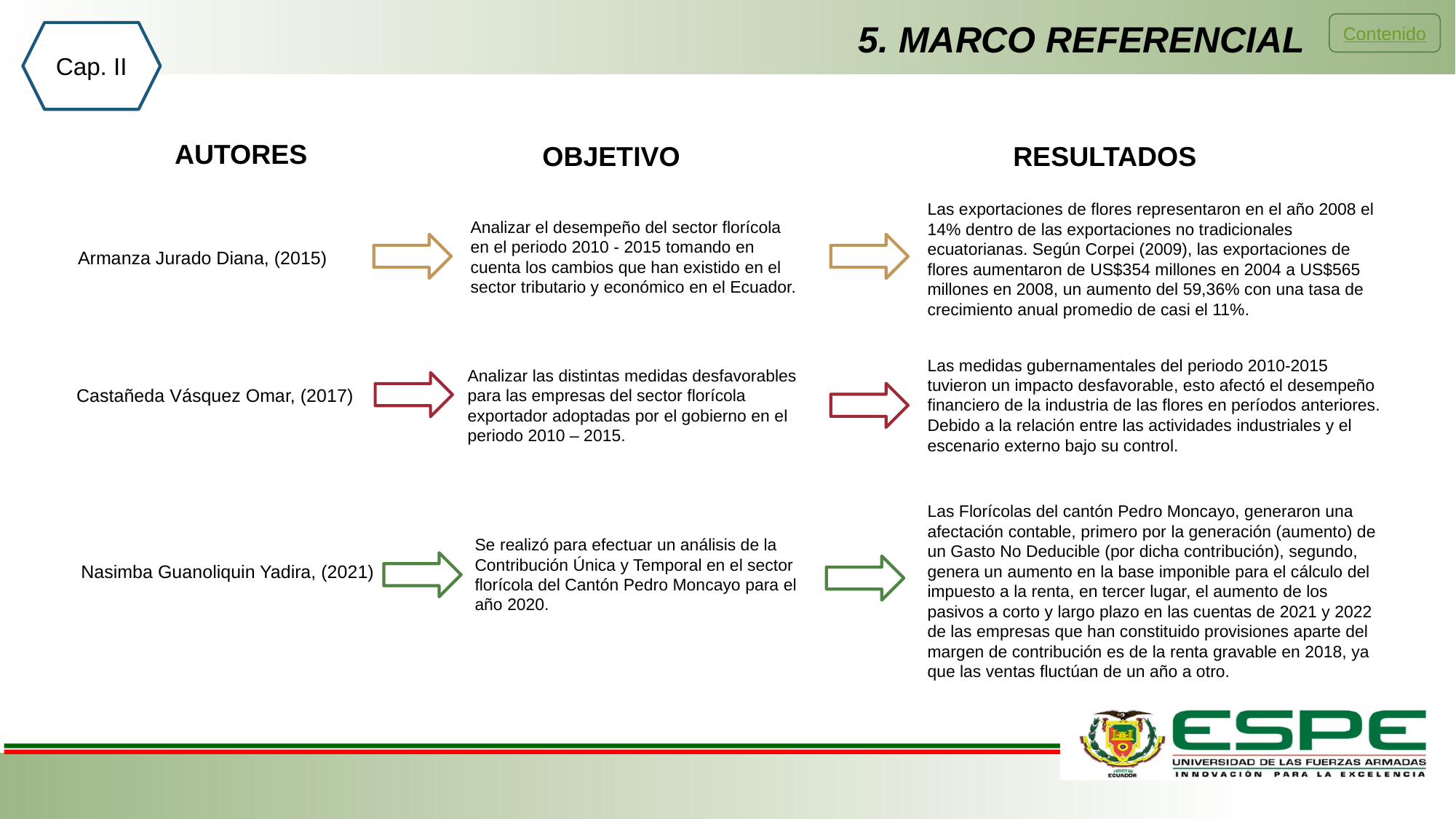

5. MARCO REFERENCIAL
Contenido
Cap. II
AUTORES
OBJETIVO
RESULTADOS
Las exportaciones de flores representaron en el año 2008 el 14% dentro de las exportaciones no tradicionales ecuatorianas. Según Corpei (2009), las exportaciones de flores aumentaron de US$354 millones en 2004 a US$565 millones en 2008, un aumento del 59,36% con una tasa de crecimiento anual promedio de casi el 11%.
Analizar el desempeño del sector florícola en el periodo 2010 - 2015 tomando en cuenta los cambios que han existido en el sector tributario y económico en el Ecuador.

Armanza Jurado Diana, (2015)
Las medidas gubernamentales del periodo 2010-2015 tuvieron un impacto desfavorable, esto afectó el desempeño financiero de la industria de las flores en períodos anteriores. Debido a la relación entre las actividades industriales y el escenario externo bajo su control.
Analizar las distintas medidas desfavorables para las empresas del sector florícola exportador adoptadas por el gobierno en el periodo 2010 – 2015.

Castañeda Vásquez Omar, (2017)

Las Florícolas del cantón Pedro Moncayo, generaron una afectación contable, primero por la generación (aumento) de un Gasto No Deducible (por dicha contribución), segundo, genera un aumento en la base imponible para el cálculo del impuesto a la renta, en tercer lugar, el aumento de los pasivos a corto y largo plazo en las cuentas de 2021 y 2022 de las empresas que han constituido provisiones aparte del margen de contribución es de la renta gravable en 2018, ya que las ventas fluctúan de un año a otro.
Se realizó para efectuar un análisis de la Contribución Única y Temporal en el sector florícola del Cantón Pedro Moncayo para el año 2020.

Nasimba Guanoliquin Yadira, (2021)